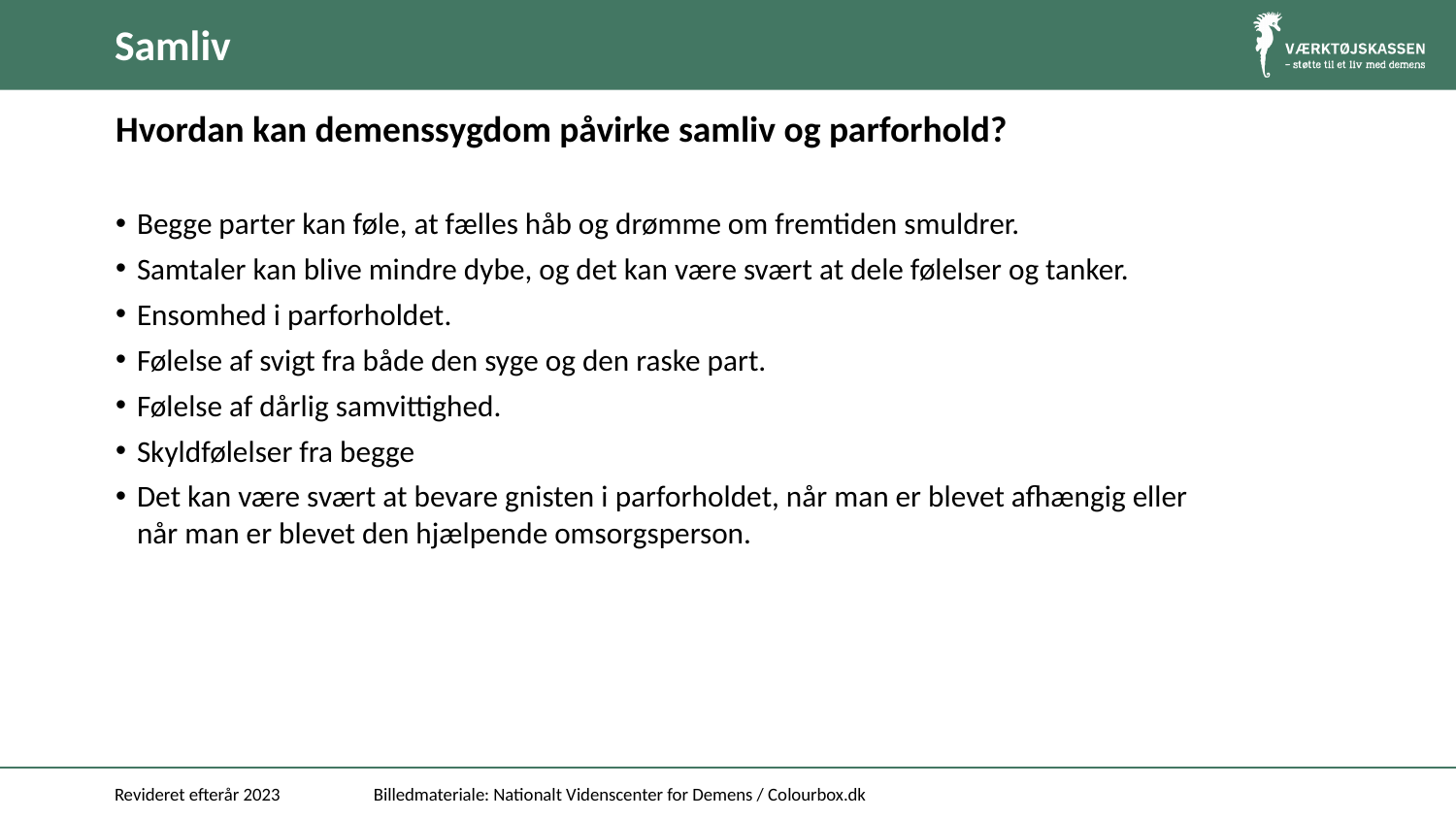

# Samliv
Hvordan kan demenssygdom påvirke samliv og parforhold?

Begge parter kan føle, at fælles håb og drømme om fremtiden smuldrer.
Samtaler kan blive mindre dybe, og det kan være svært at dele følelser og tanker.
Ensomhed i parforholdet.
Følelse af svigt fra både den syge og den raske part.
Følelse af dårlig samvittighed.
Skyldfølelser fra begge
Det kan være svært at bevare gnisten i parforholdet, når man er blevet afhængig eller når man er blevet den hjælpende omsorgsperson.
Revideret efterår 2023
Billedmateriale: Nationalt Videnscenter for Demens / Colourbox.dk